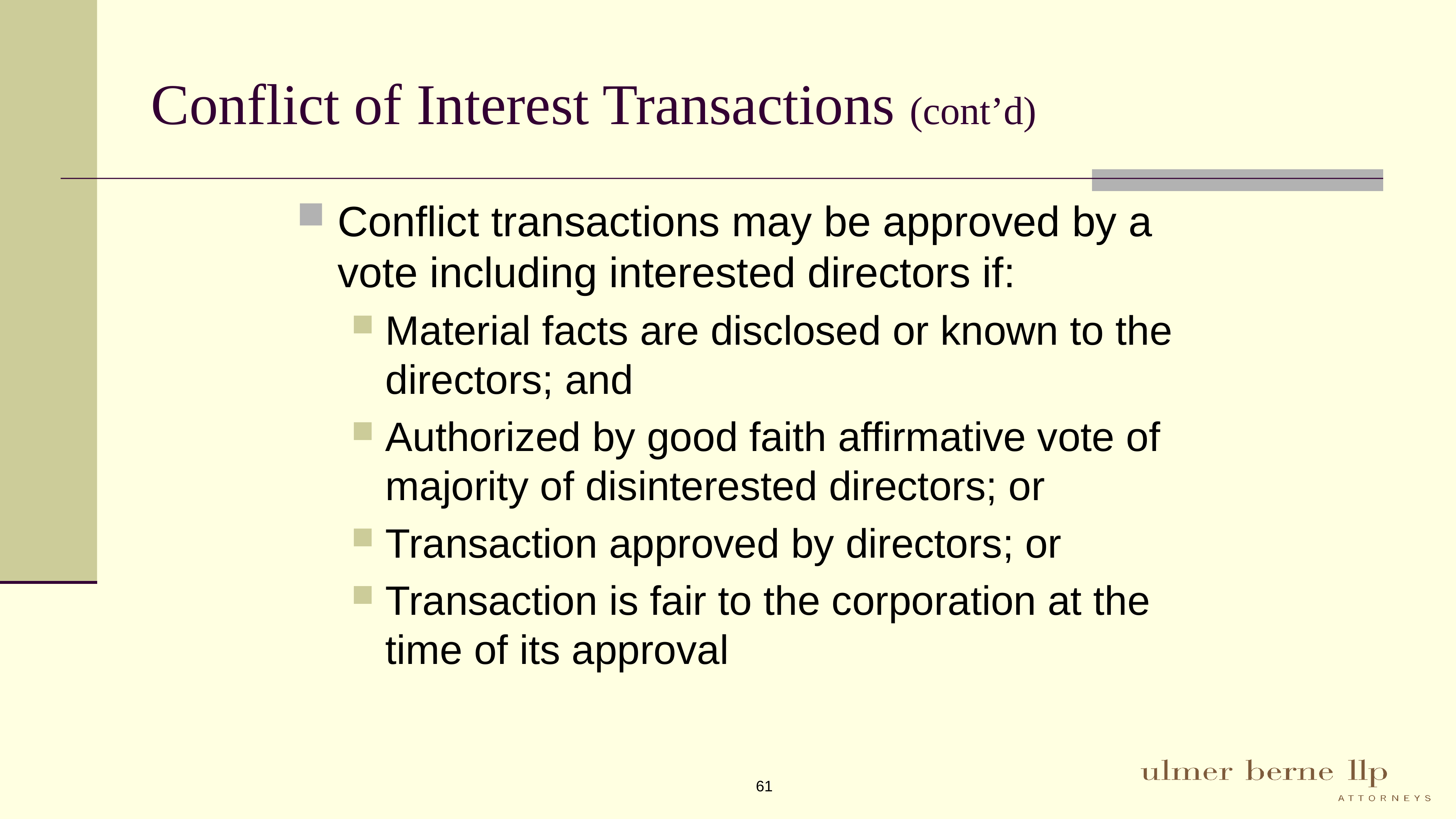

# Conflict of Interest Transactions (cont’d)
Conflict transactions may be approved by a vote including interested directors if:
Material facts are disclosed or known to the directors; and
Authorized by good faith affirmative vote of majority of disinterested directors; or
Transaction approved by directors; or
Transaction is fair to the corporation at the time of its approval
61